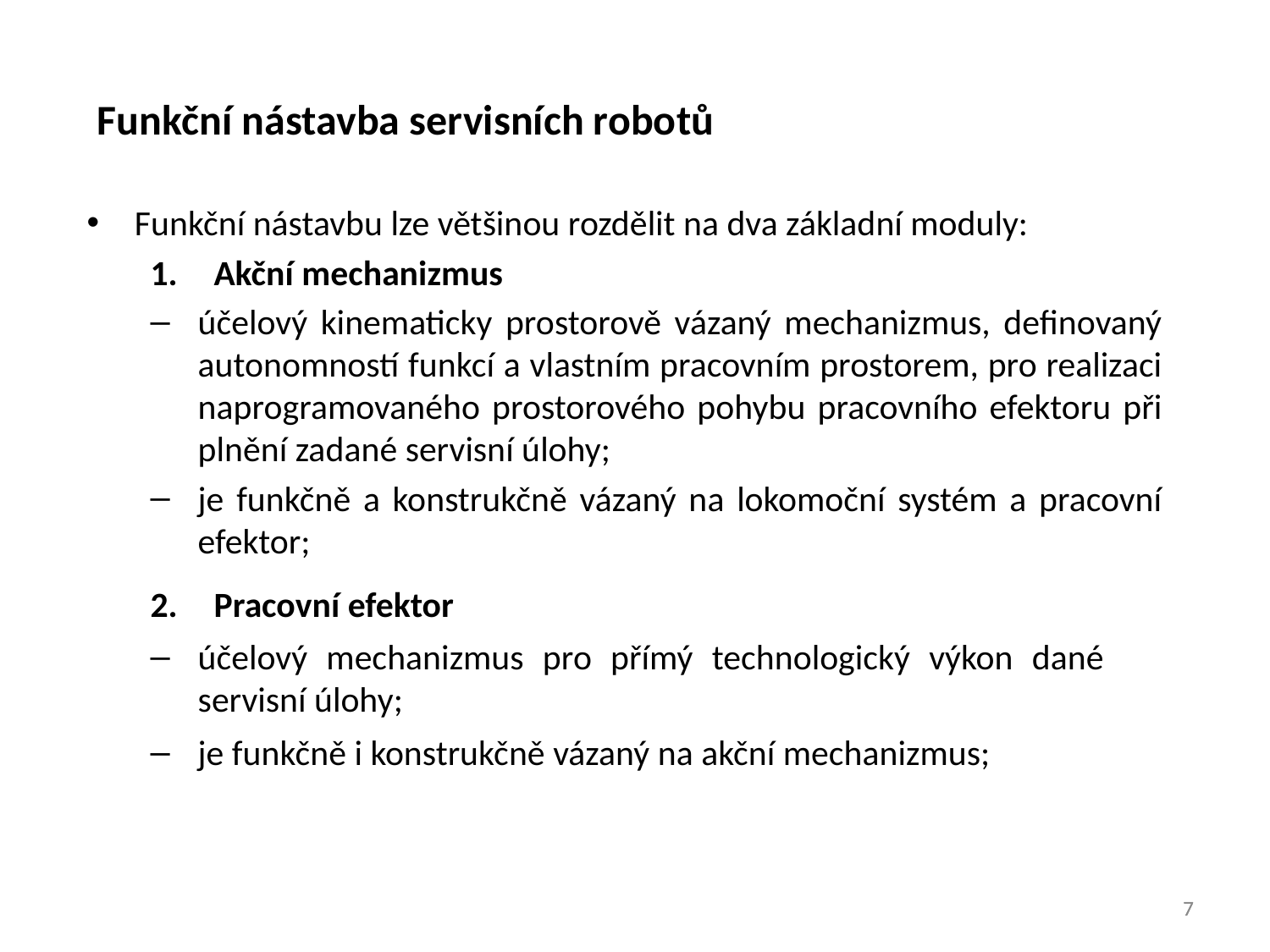

Funkční nástavba servisních robotů
Funkční nástavbu lze většinou rozdělit na dva základní moduly:
Akční mechanizmus
účelový kinematicky prostorově vázaný mechanizmus, definovaný autonomností funkcí a vlastním pracovním prostorem, pro realizaci naprogramovaného prostorového pohybu pracovního efektoru při plnění zadané servisní úlohy;
je funkčně a konstrukčně vázaný na lokomoční systém a pracovní efektor;
Pracovní efektor
účelový mechanizmus pro přímý technologický výkon dané 	servisní úlohy;
je funkčně i konstrukčně vázaný na akční mechanizmus;
7
7